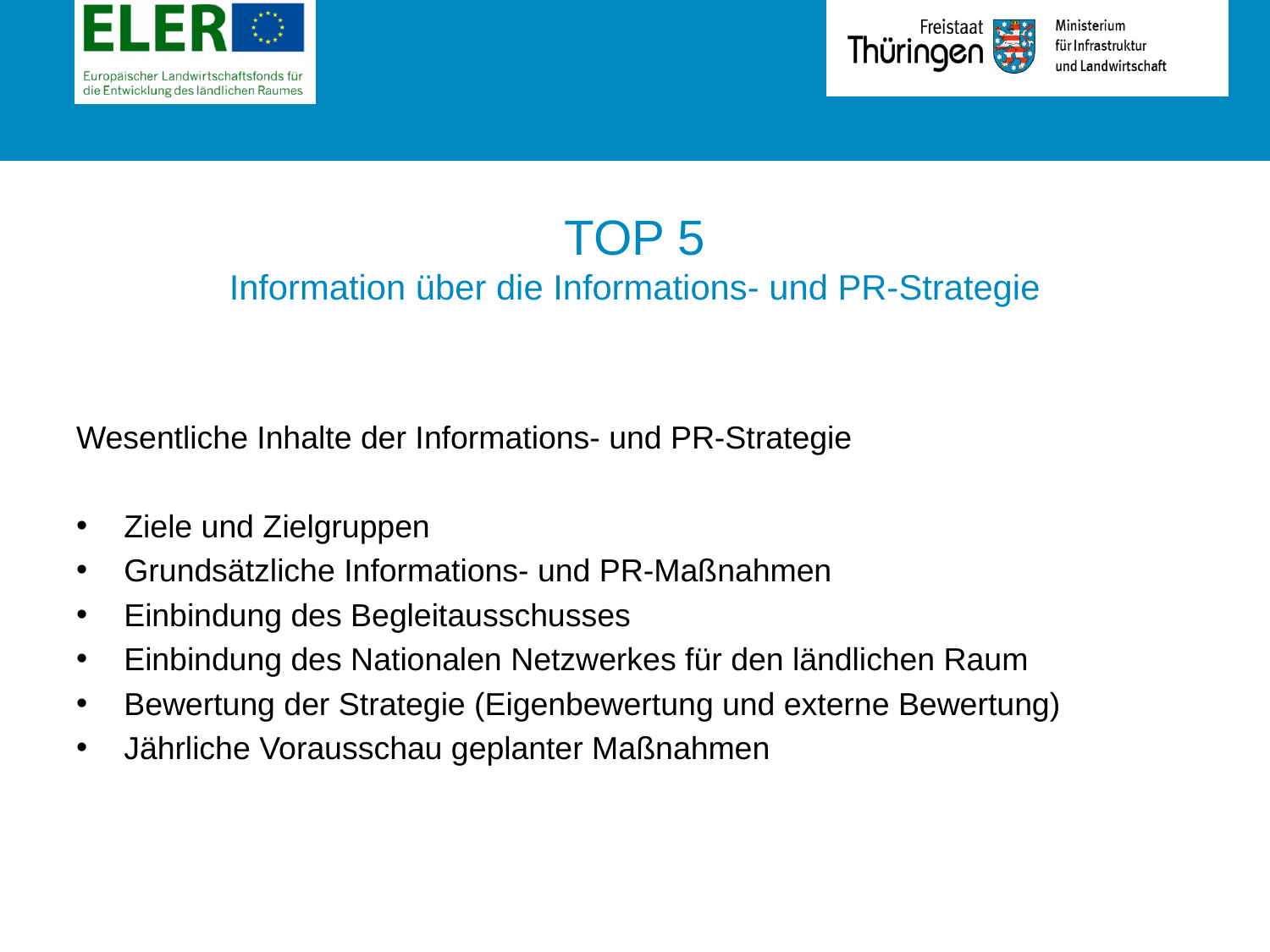

# TOP 5 Information über die Informations- und PR-Strategie

Wesentliche Inhalte der Informations- und PR-Strategie

Ziele und Zielgruppen
Grundsätzliche Informations- und PR-Maßnahmen
Einbindung des Begleitausschusses
Einbindung des Nationalen Netzwerkes für den ländlichen Raum
Bewertung der Strategie (Eigenbewertung und externe Bewertung)
Jährliche Vorausschau geplanter Maßnahmen